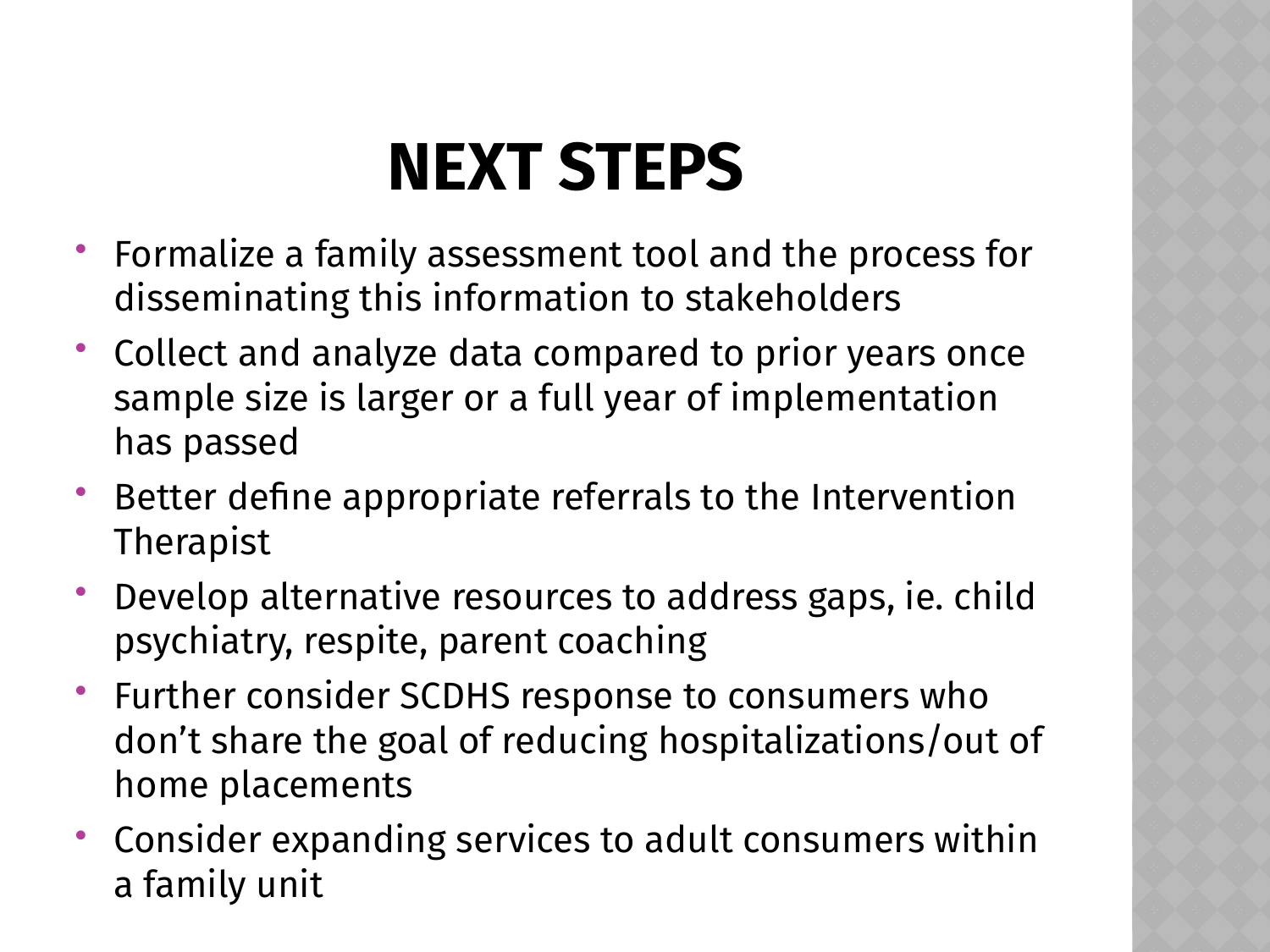

# Next Steps
Formalize a family assessment tool and the process for disseminating this information to stakeholders
Collect and analyze data compared to prior years once sample size is larger or a full year of implementation has passed
Better define appropriate referrals to the Intervention Therapist
Develop alternative resources to address gaps, ie. child psychiatry, respite, parent coaching
Further consider SCDHS response to consumers who don’t share the goal of reducing hospitalizations/out of home placements
Consider expanding services to adult consumers within a family unit